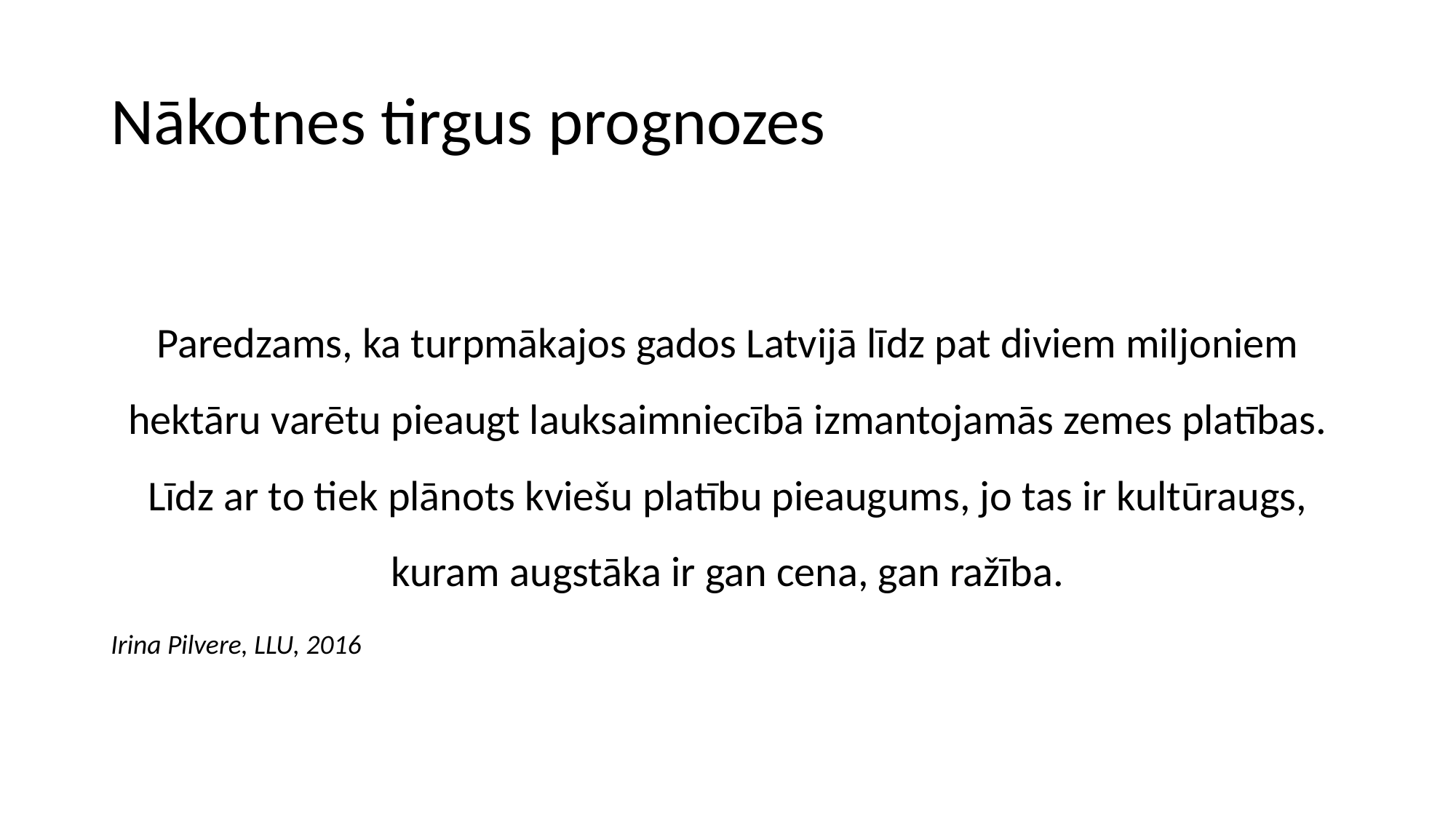

# Nākotnes tirgus prognozes

Paredzams, ka turpmākajos gados Latvijā līdz pat diviem miljoniem hektāru varētu pieaugt lauksaimniecībā izmantojamās zemes platības. Līdz ar to tiek plānots kviešu platību pieaugums, jo tas ir kultūraugs, kuram augstāka ir gan cena, gan ražība.
Irina Pilvere, LLU, 2016